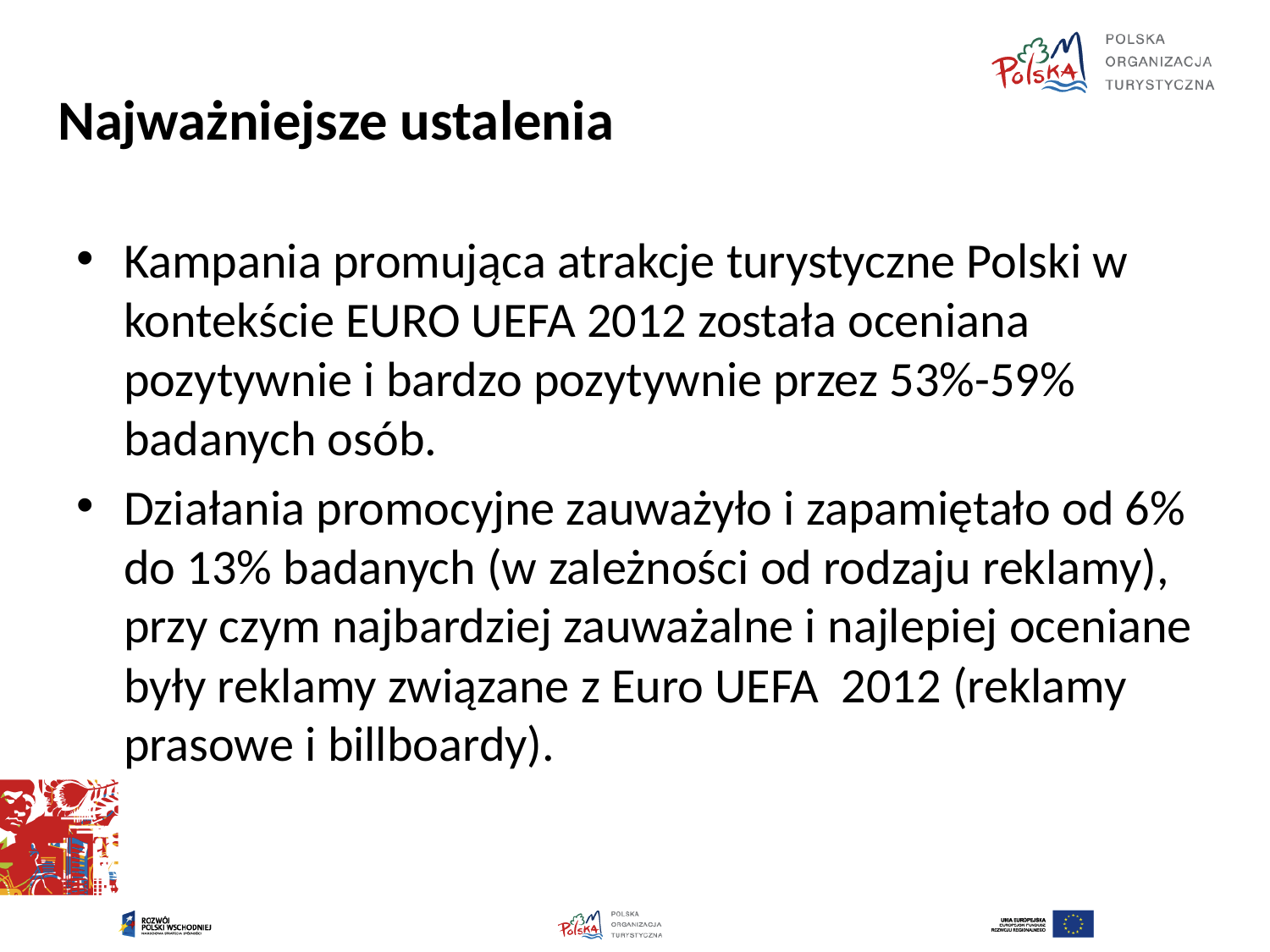

# Najważniejsze ustalenia
Kampania promująca atrakcje turystyczne Polski w kontekście EURO UEFA 2012 została oceniana pozytywnie i bardzo pozytywnie przez 53%-59% badanych osób.
Działania promocyjne zauważyło i zapamiętało od 6% do 13% badanych (w zależności od rodzaju reklamy), przy czym najbardziej zauważalne i najlepiej oceniane były reklamy związane z Euro UEFA  2012 (reklamy prasowe i billboardy).